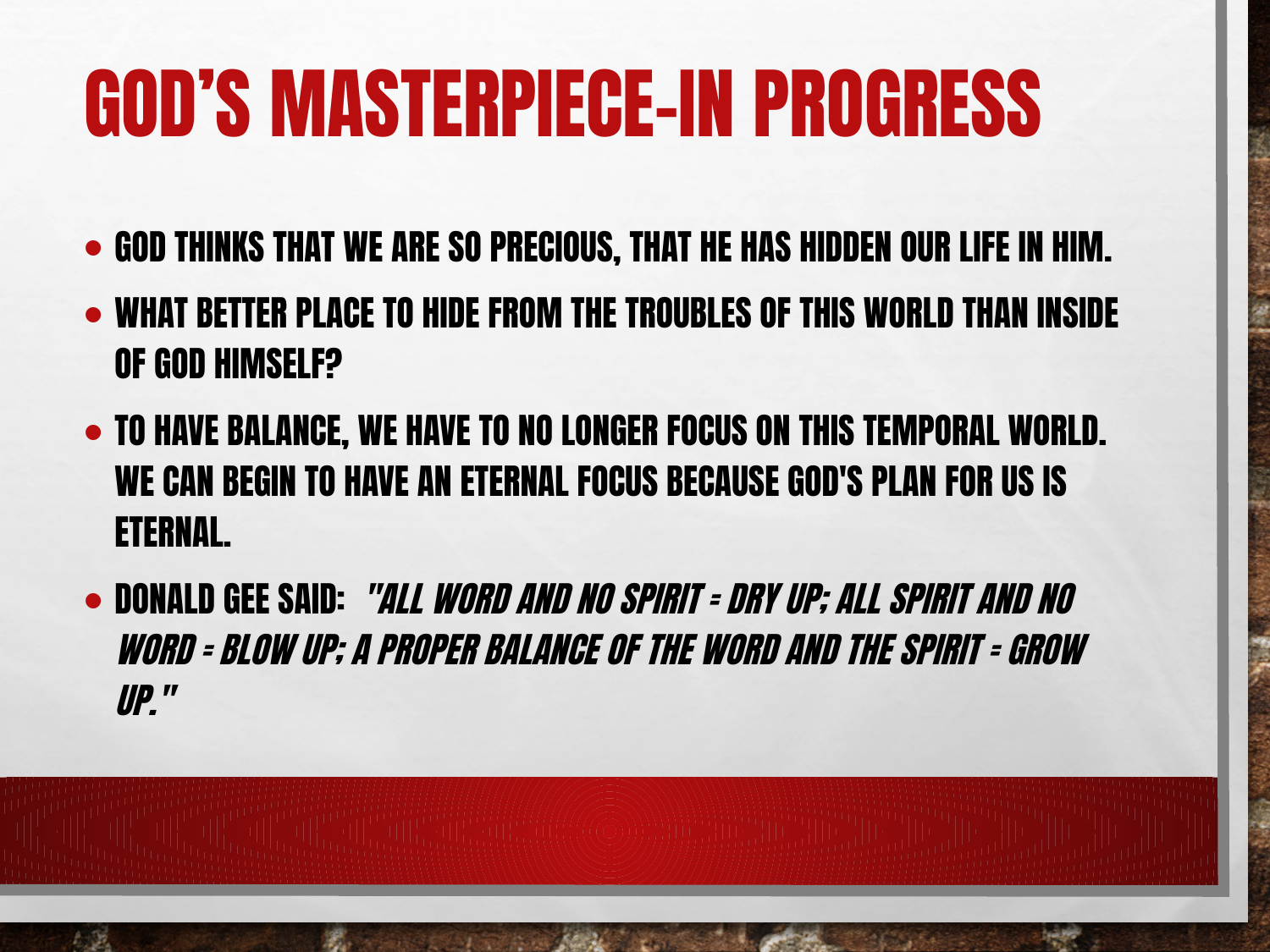

# God’s Masterpiece-In Progress
God thinks that we are so precious, that He has hidden our life in Him.
What better place to hide from the troubles of this world than inside of God Himself?
To have balance, we have to no longer focus on this temporal world. We can begin to have an eternal focus because God's plan for us is eternal.
Donald Gee said:  "all Word and no Spirit = dry up; all Spirit and no Word = blow up; a proper balance of the Word and the Spirit = grow up."